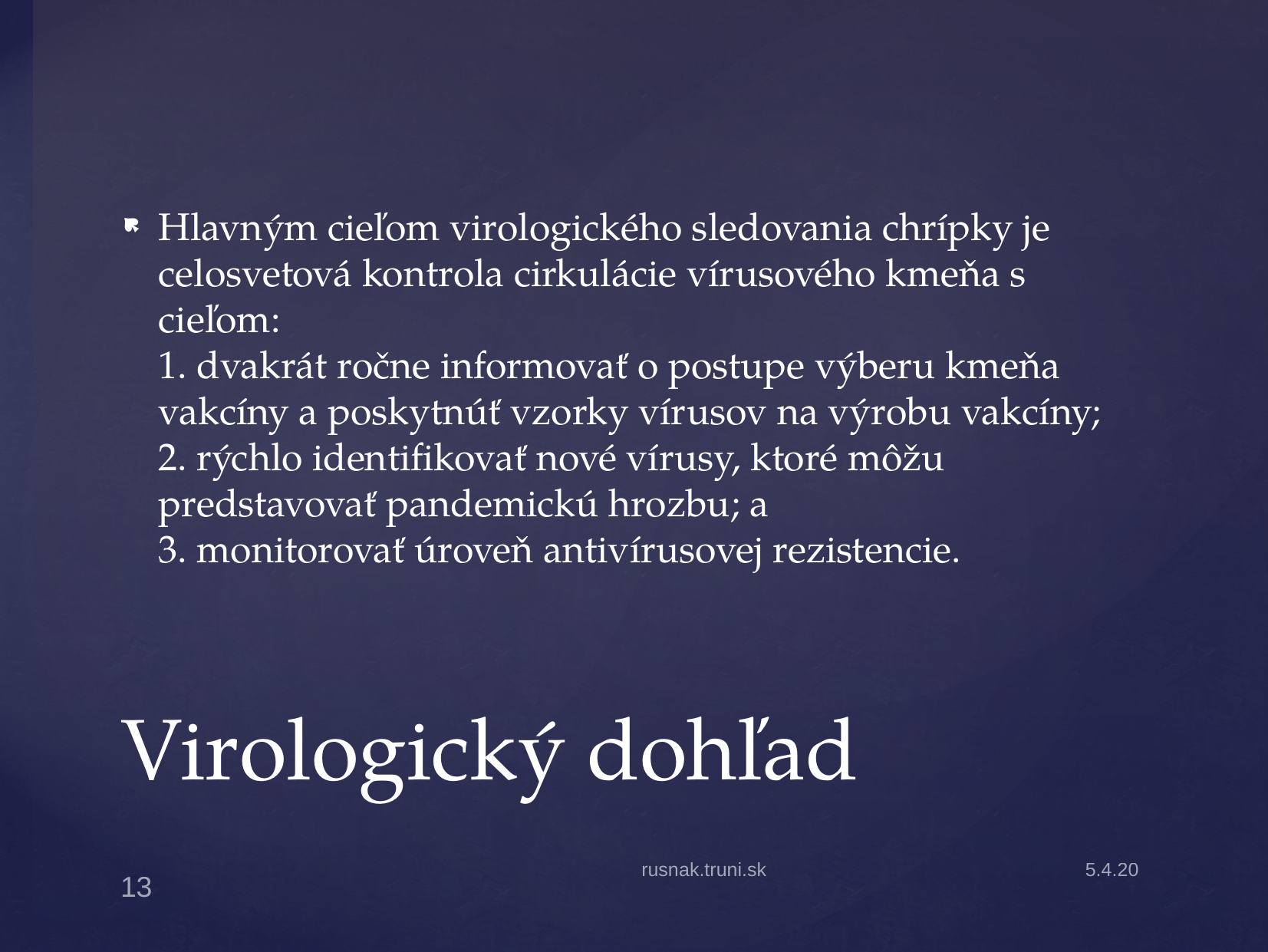

Hlavným cieľom virologického sledovania chrípky je celosvetová kontrola cirkulácie vírusového kmeňa s cieľom:
1. dvakrát ročne informovať o postupe výberu kmeňa vakcíny a poskytnúť vzorky vírusov na výrobu vakcíny;
2. rýchlo identifikovať nové vírusy, ktoré môžu predstavovať pandemickú hrozbu; a
3. monitorovať úroveň antivírusovej rezistencie.
# Virologický dohľad
rusnak.truni.sk
5.4.20
13